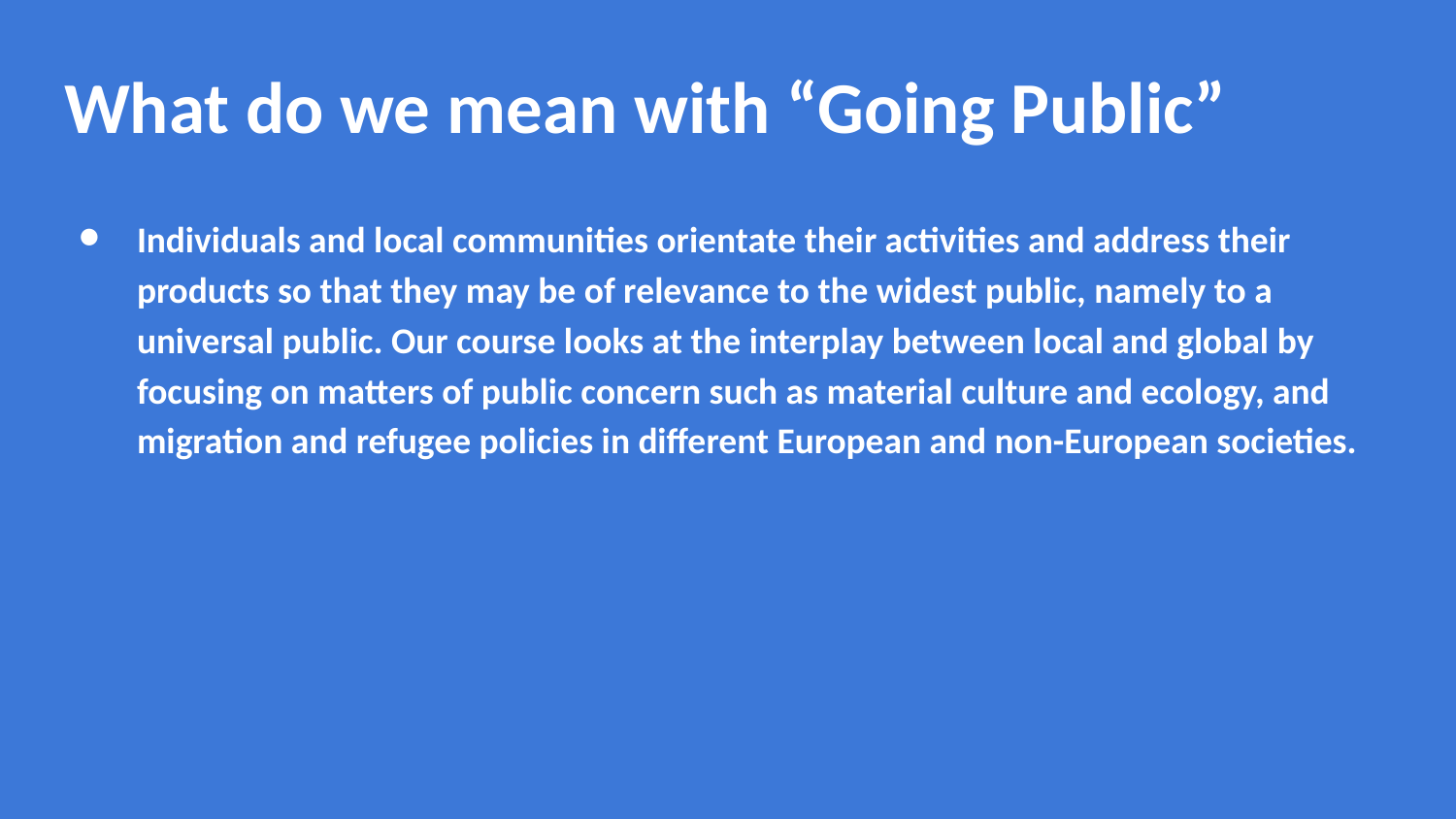

# What do we mean with “Going Public”
Individuals and local communities orientate their activities and address their products so that they may be of relevance to the widest public, namely to a universal public. Our course looks at the interplay between local and global by focusing on matters of public concern such as material culture and ecology, and migration and refugee policies in different European and non-European societies.